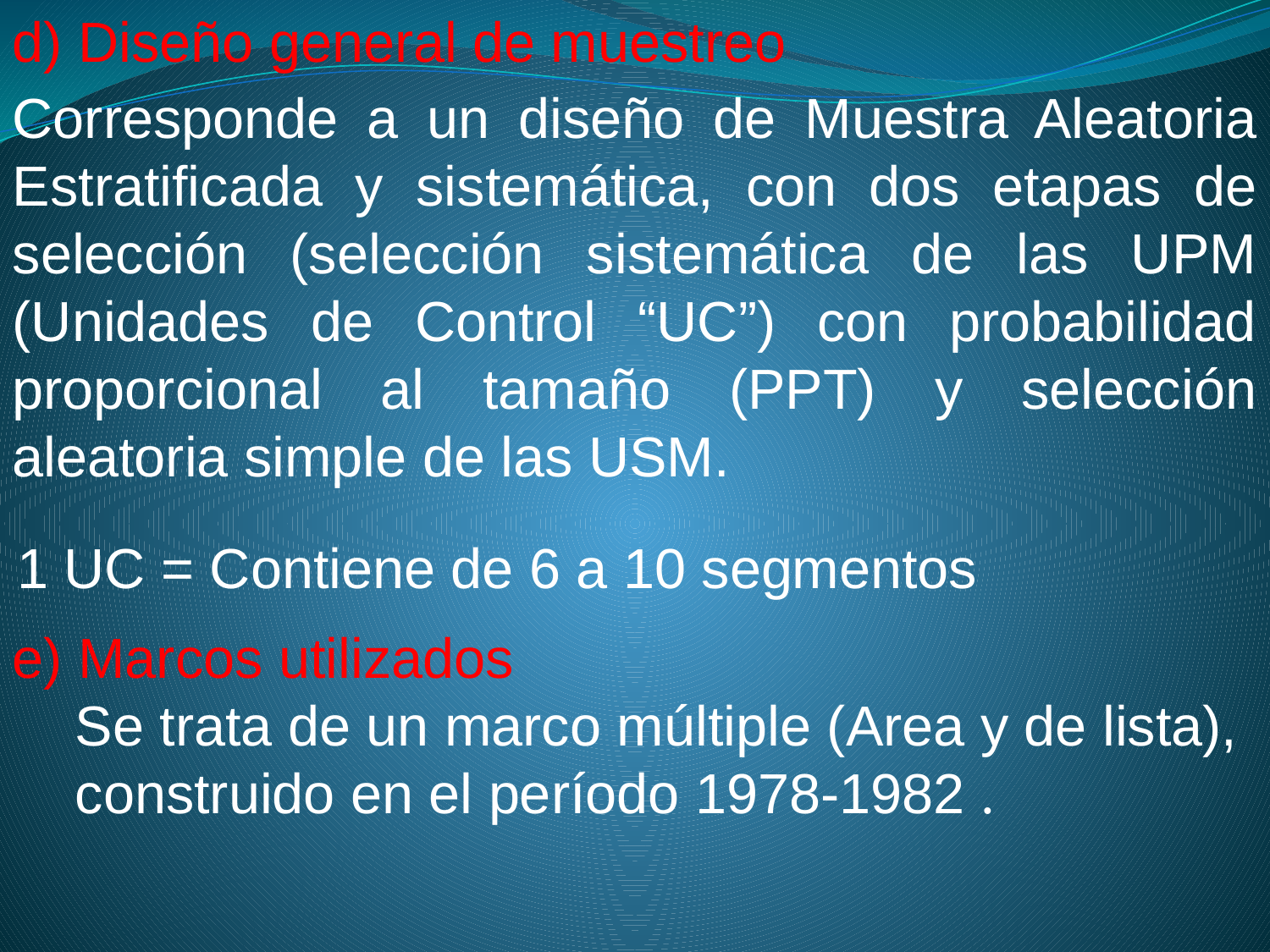

d) Diseño general de muestreo
Corresponde a un diseño de Muestra Aleatoria Estratificada y sistemática, con dos etapas de selección (selección sistemática de las UPM (Unidades de Control “UC”) con probabilidad proporcional al tamaño (PPT) y selección aleatoria simple de las USM.
1 UC = Contiene de 6 a 10 segmentos
e) Marcos utilizados
    Se trata de un marco múltiple (Area y de lista),
    construido en el período 1978-1982 .